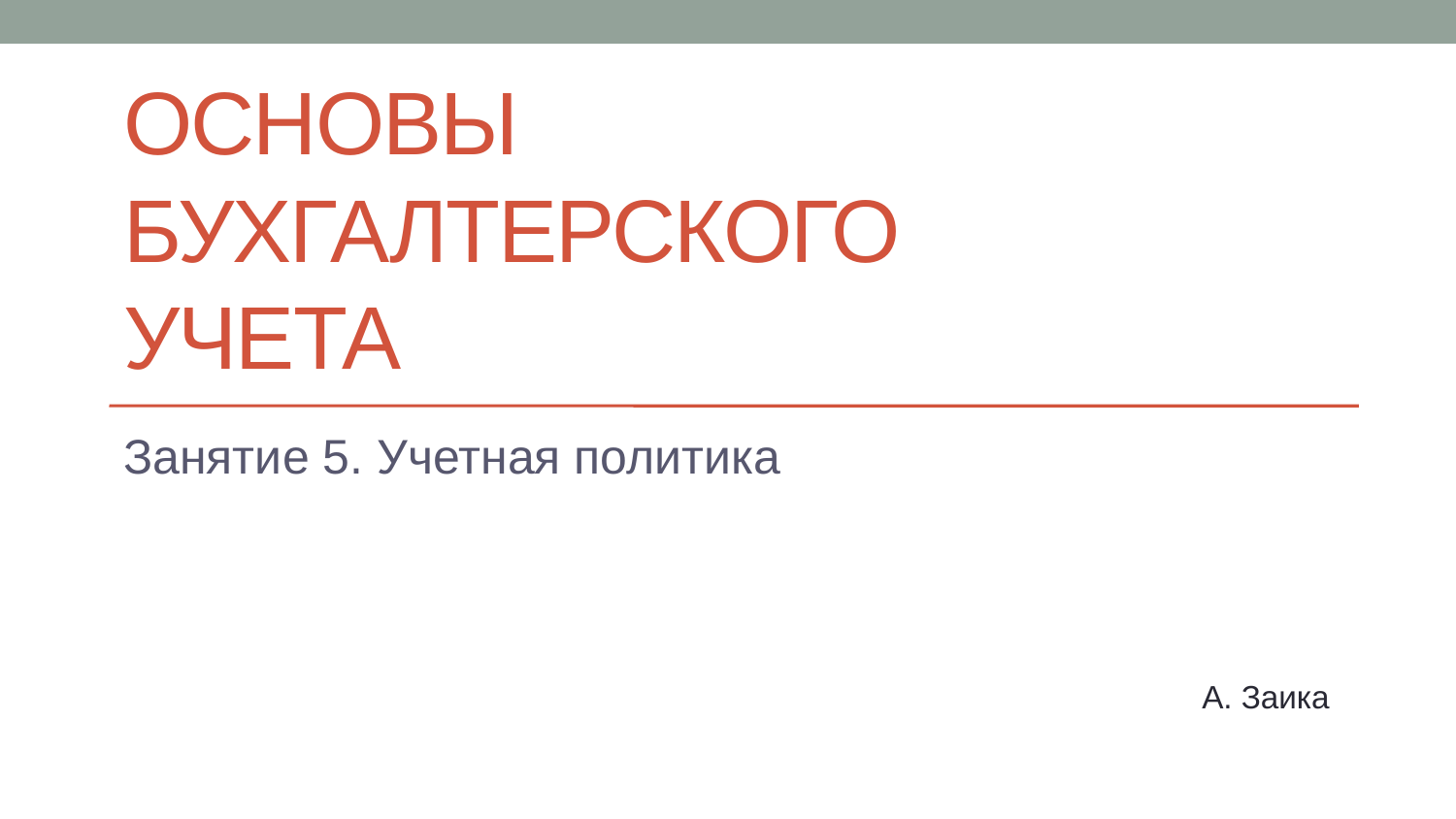

# Основы бухгалтерского учета
Занятие 5. Учетная политика
А. Заика